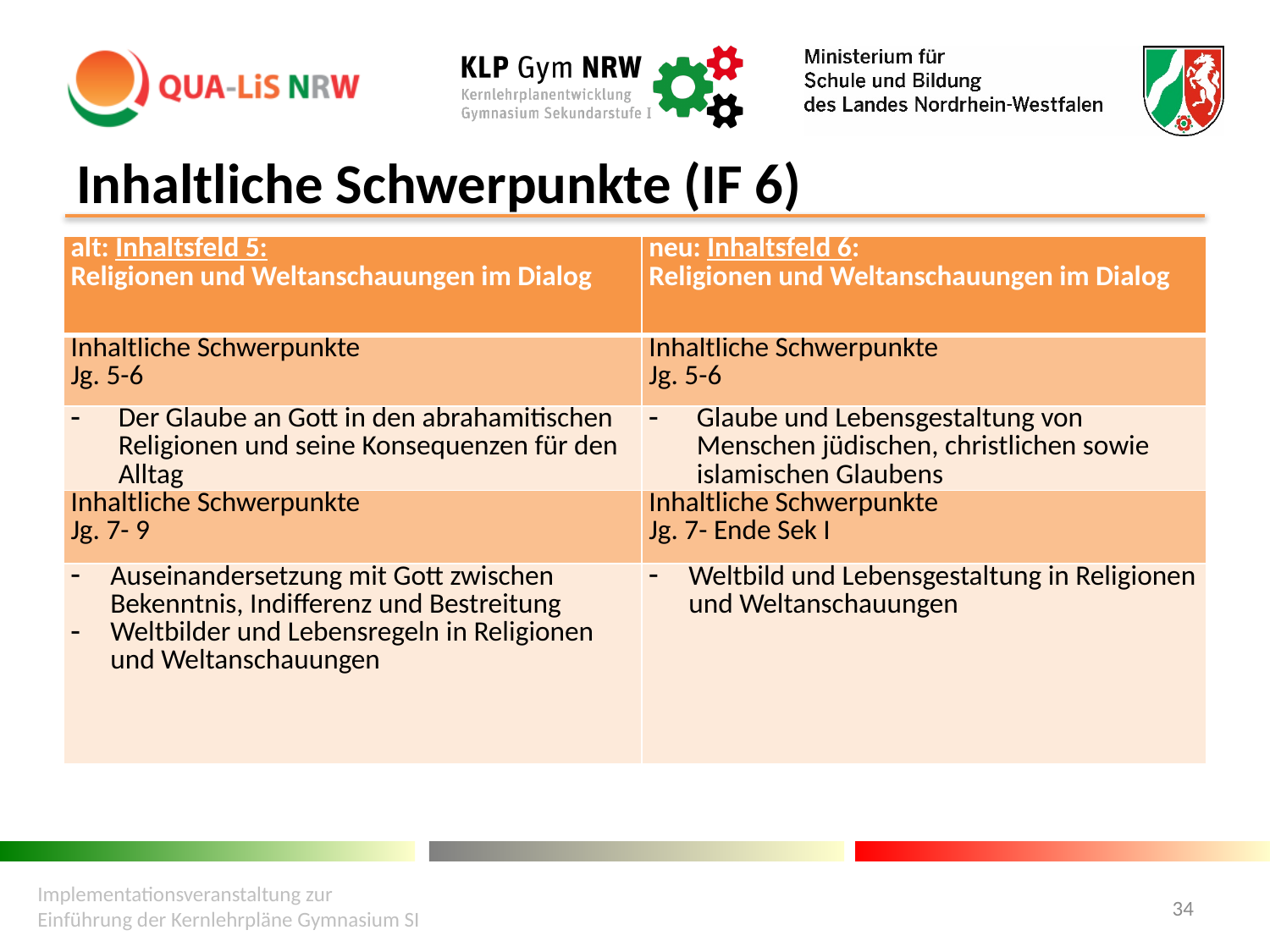

# Inhaltliche Schwerpunkte (IF 6)
| alt: Inhaltsfeld 5: Religionen und Weltanschauungen im Dialog | neu: Inhaltsfeld 6: Religionen und Weltanschauungen im Dialog |
| --- | --- |
| Inhaltliche Schwerpunkte Jg. 5-6 | Inhaltliche Schwerpunkte Jg. 5-6 |
| Der Glaube an Gott in den abrahamitischen Religionen und seine Konsequenzen für den Alltag | Glaube und Lebensgestaltung von Menschen jüdischen, christlichen sowie islamischen Glaubens |
| Inhaltliche Schwerpunkte Jg. 7- 9 | Inhaltliche Schwerpunkte Jg. 7- Ende Sek I |
| Auseinandersetzung mit Gott zwischen Bekenntnis, Indifferenz und Bestreitung Weltbilder und Lebensregeln in Religionen und Weltanschauungen | Weltbild und Lebensgestaltung in Religionen und Weltanschauungen |
Implementationsveranstaltung zur Einführung der Kernlehrpläne Gymnasium SI
34